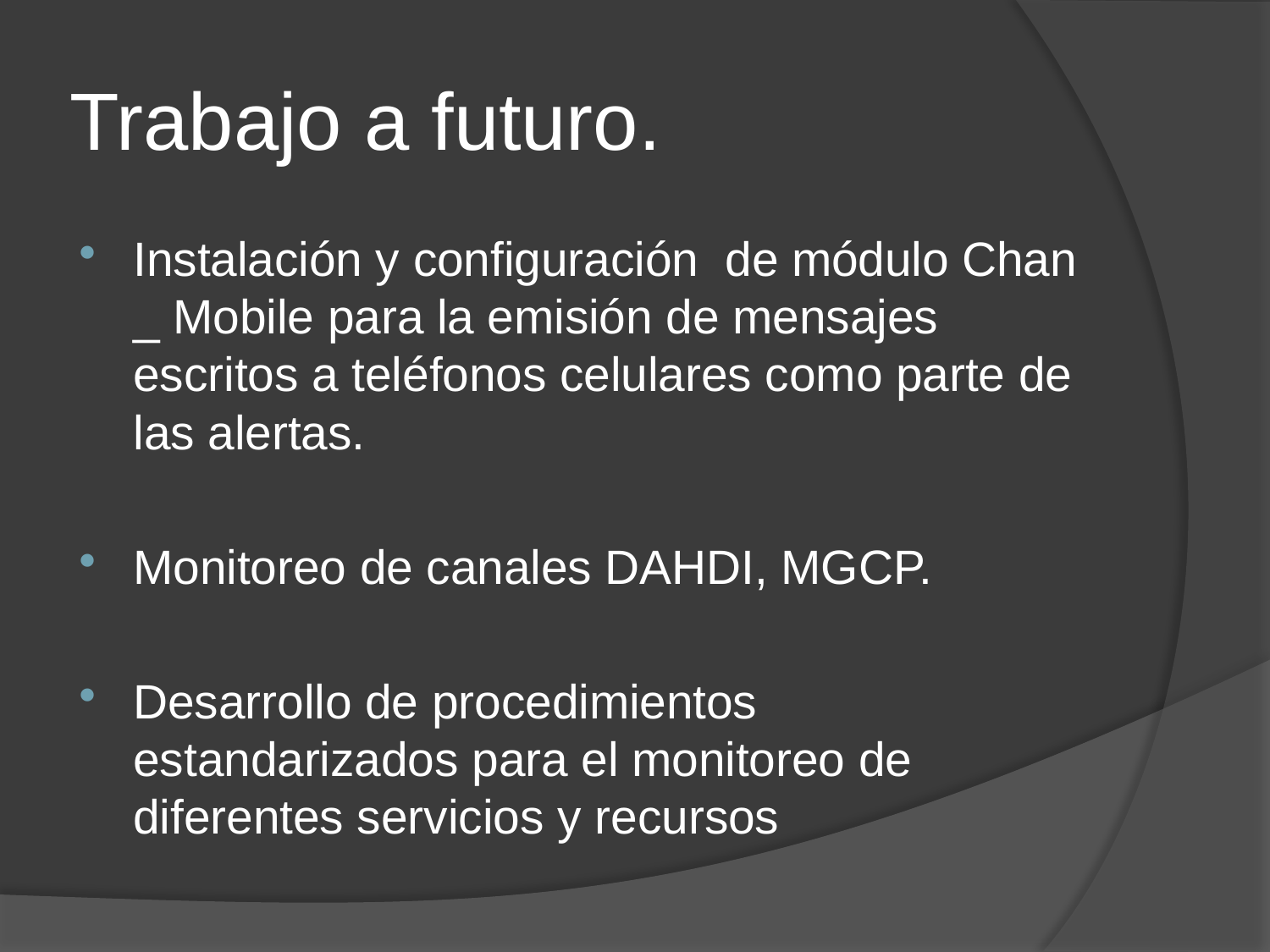

# Trabajo a futuro.
Instalación y configuración  de módulo Chan _ Mobile para la emisión de mensajes escritos a teléfonos celulares como parte de las alertas.

Monitoreo de canales DAHDI, MGCP.

Desarrollo de procedimientos estandarizados para el monitoreo de diferentes servicios y recursos